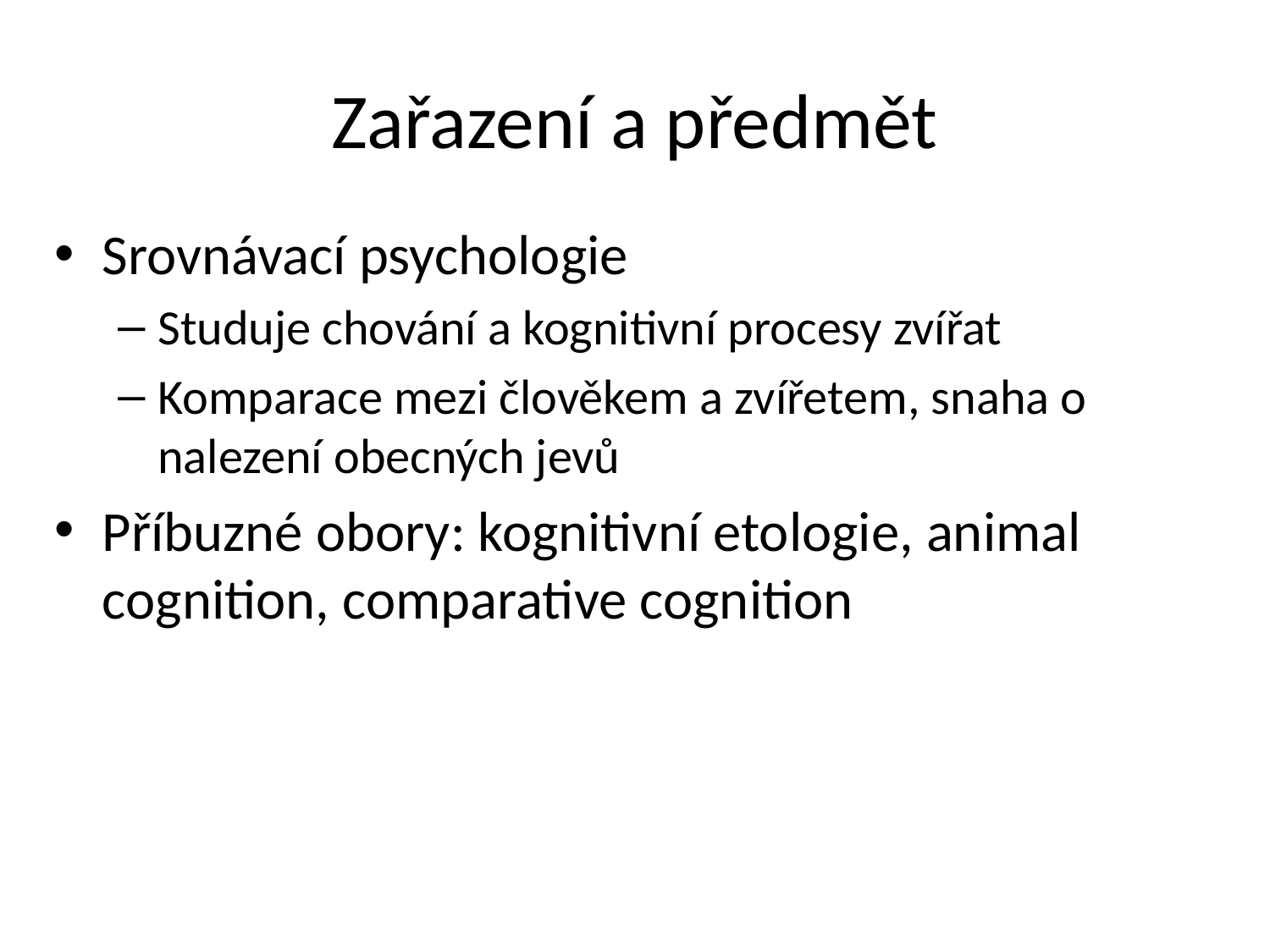

# Zařazení a předmět
Srovnávací psychologie
Studuje chování a kognitivní procesy zvířat
Komparace mezi člověkem a zvířetem, snaha o nalezení obecných jevů
Příbuzné obory: kognitivní etologie, animal cognition, comparative cognition